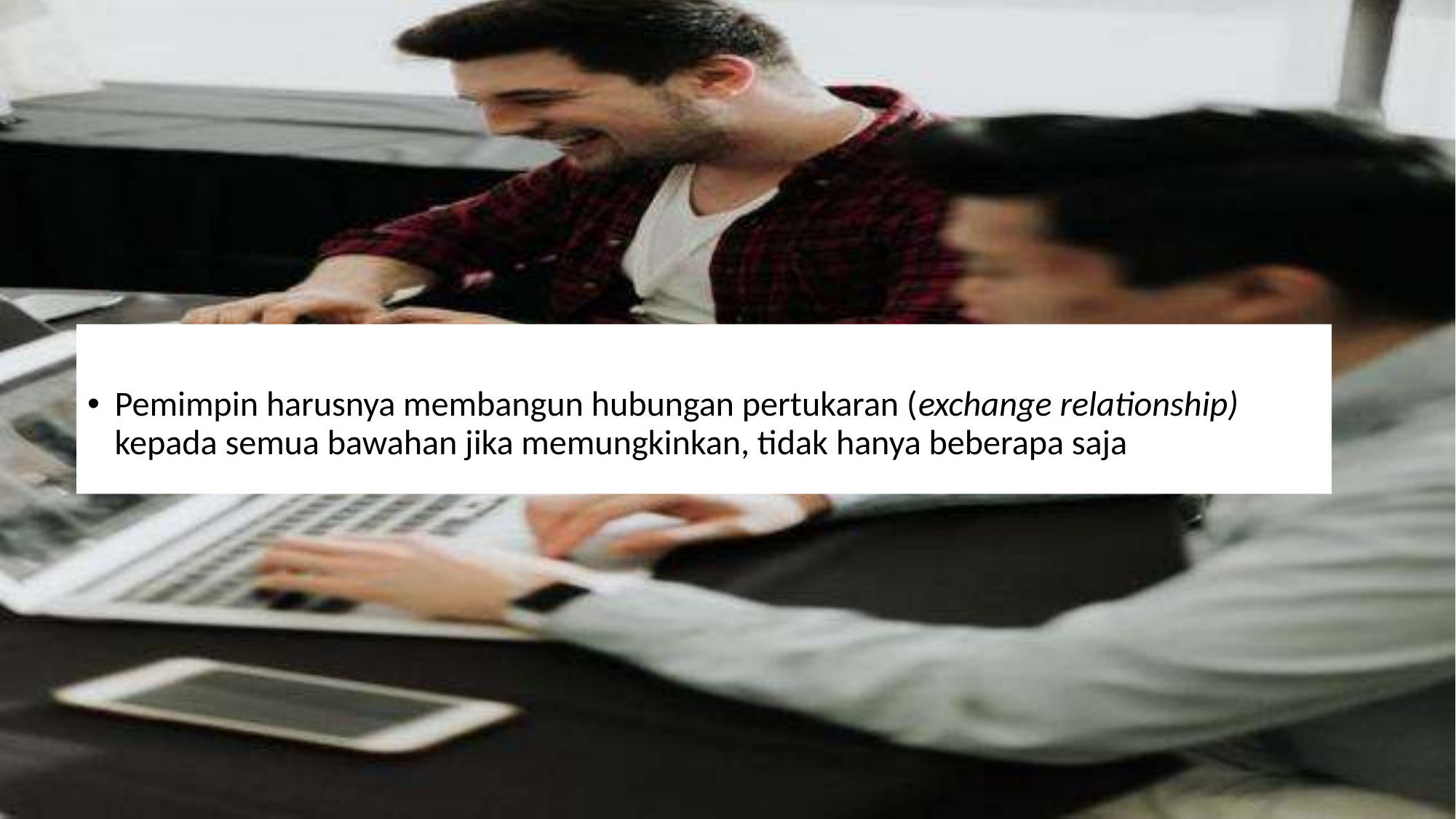

Pemimpin harusnya membangun hubungan pertukaran (exchange relationship) kepada semua bawahan jika memungkinkan, tidak hanya beberapa saja